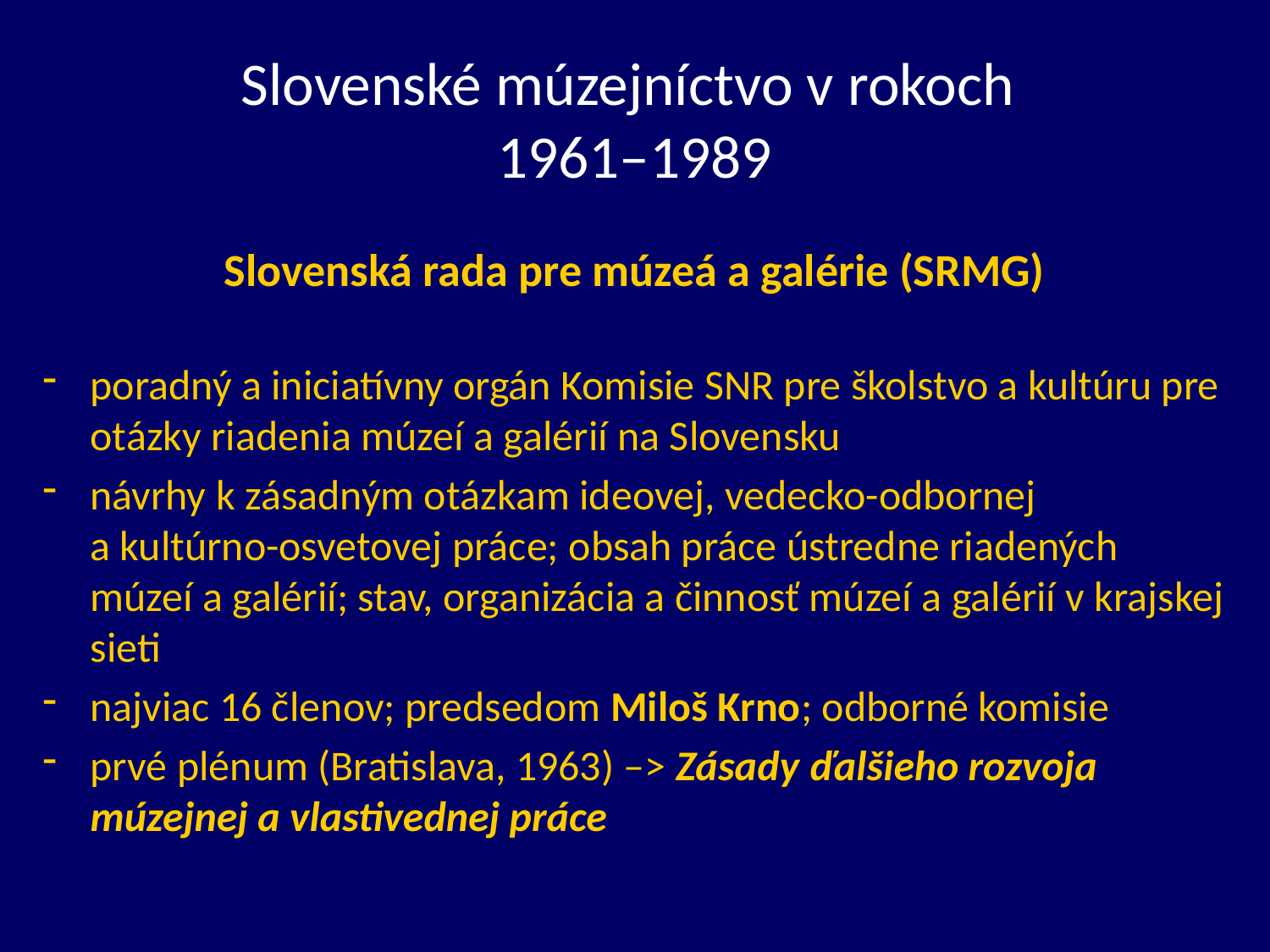

# Slovenské múzejníctvo v rokoch 1961–1989
Slovenská rada pre múzeá a galérie (SRMG)
poradný a iniciatívny orgán Komisie SNR pre školstvo a kultúru pre otázky riadenia múzeí a galérií na Slovensku
návrhy k zásadným otázkam ideovej, vedecko-odbornej a kultúrno-osvetovej práce; obsah práce ústredne riadených múzeí a galérií; stav, organizácia a činnosť múzeí a galérií v krajskej sieti
najviac 16 členov; predsedom Miloš Krno; odborné komisie
prvé plénum (Bratislava, 1963) –> Zásady ďalšieho rozvoja múzejnej a vlastivednej práce